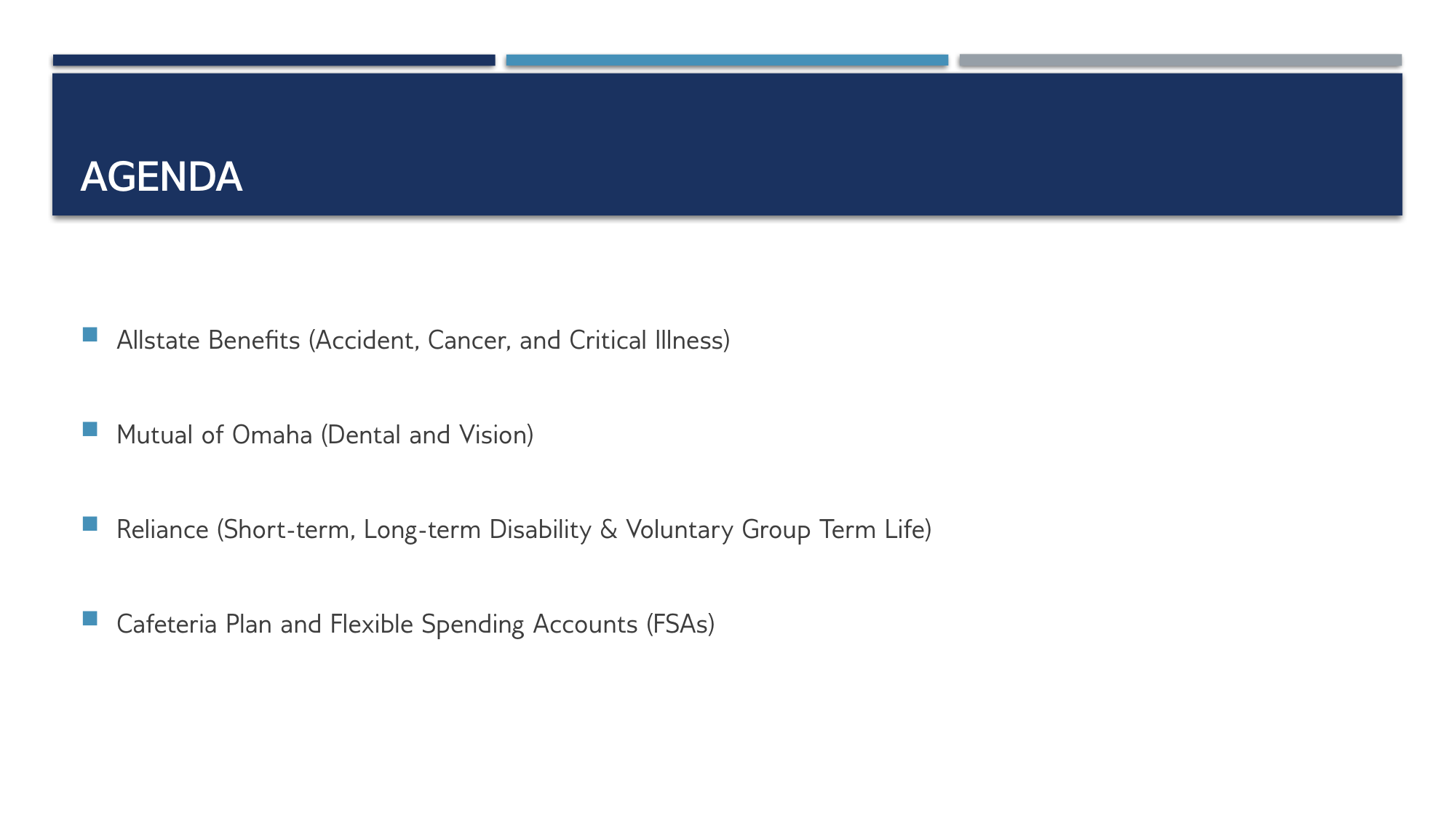

# AGENDA
Allstate Benefits (Accident, Cancer, and Critical Illness)

Mutual of Omaha (Dental and Vision)

Reliance (Short-term, Long-term Disability & Voluntary Group Term Life)

Cafeteria Plan and Flexible Spending Accounts (FSAs)